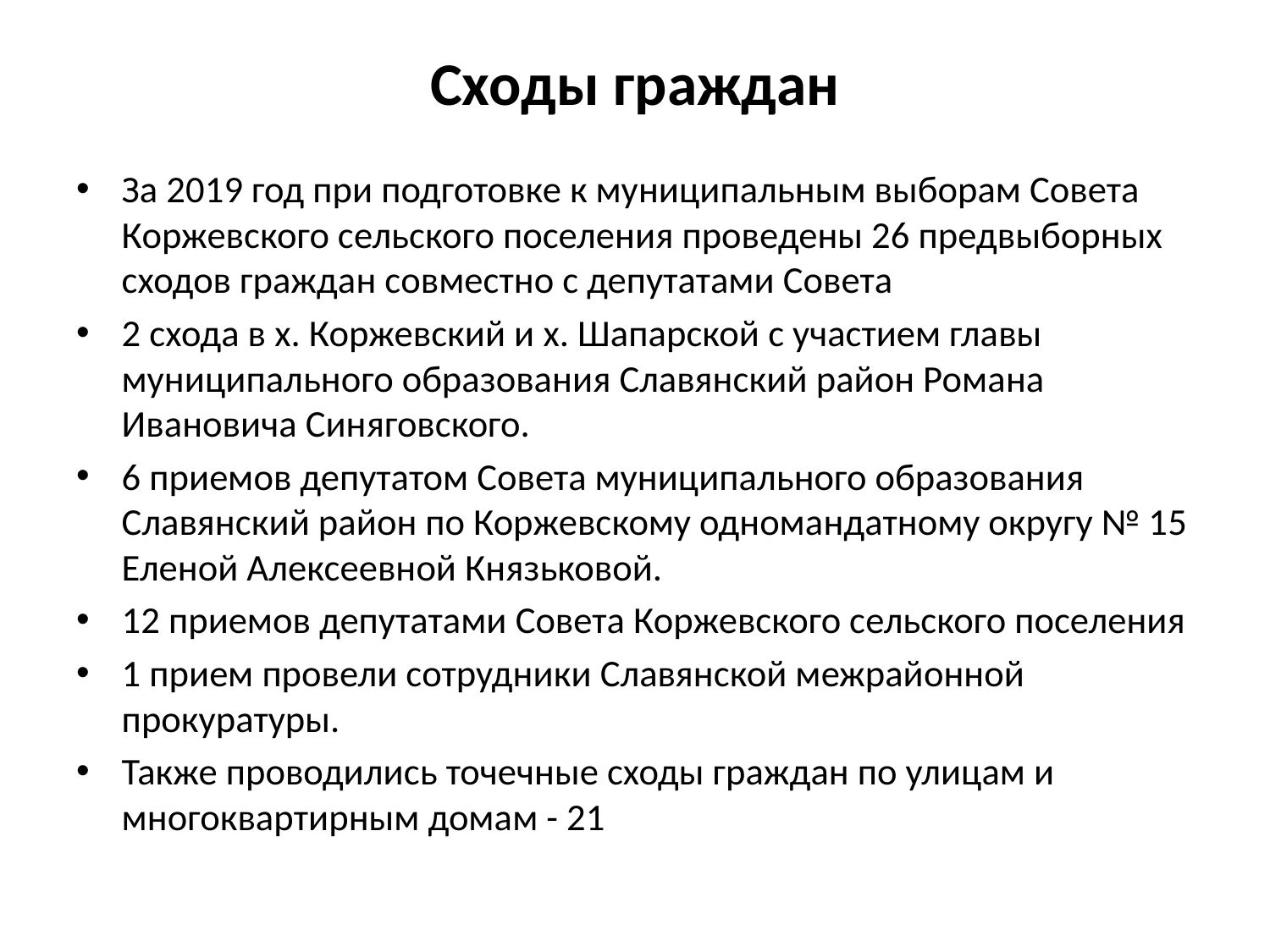

# Сходы граждан
За 2019 год при подготовке к муниципальным выборам Совета Коржевского сельского поселения проведены 26 предвыборных сходов граждан совместно с депутатами Совета
2 схода в х. Коржевский и х. Шапарской с участием главы муниципального образования Славянский район Романа Ивановича Синяговского.
6 приемов депутатом Совета муниципального образования Славянский район по Коржевскому одномандатному округу № 15 Еленой Алексеевной Князьковой.
12 приемов депутатами Совета Коржевского сельского поселения
1 прием провели сотрудники Славянской межрайонной прокуратуры.
Также проводились точечные сходы граждан по улицам и многоквартирным домам - 21